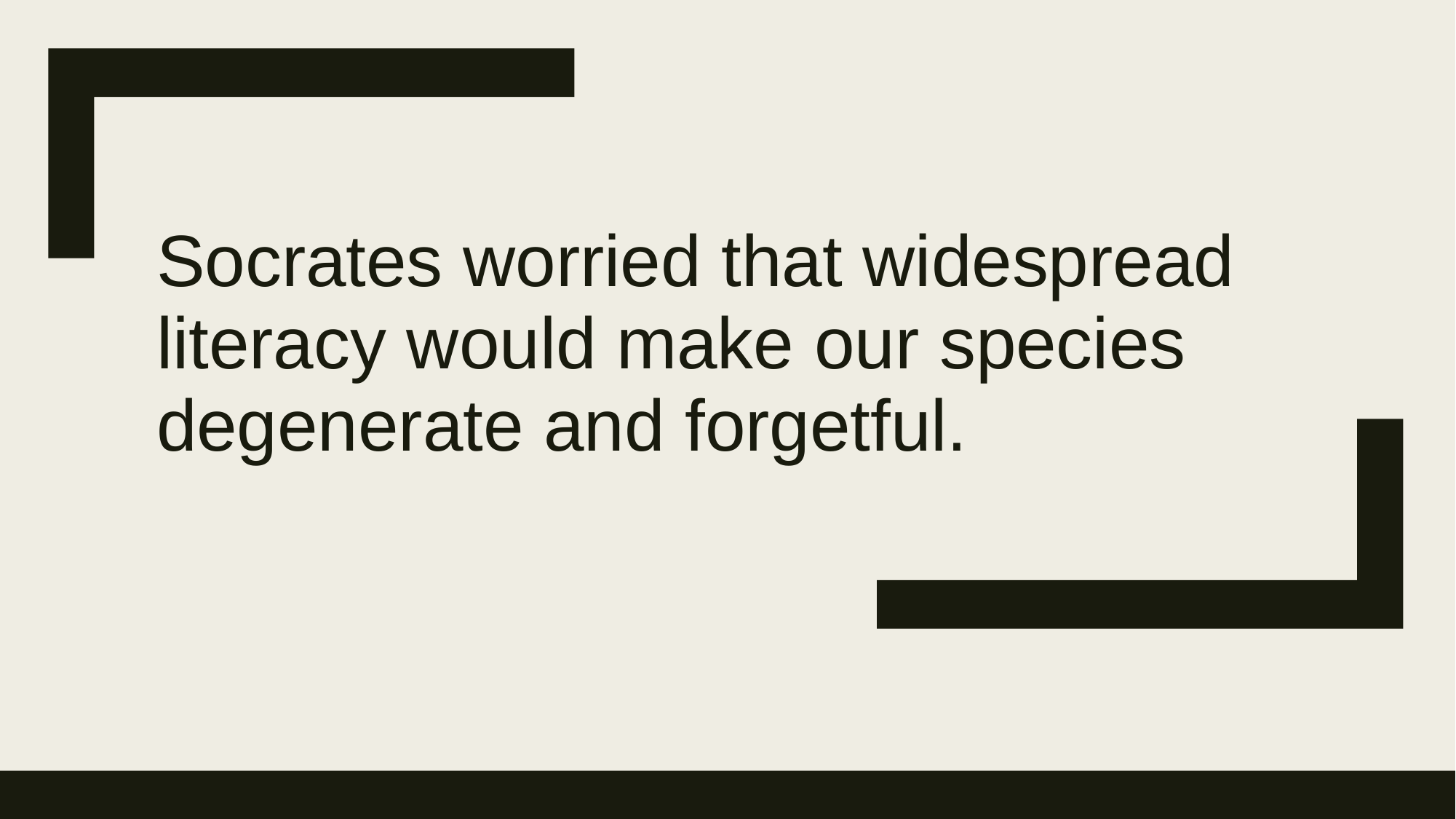

Socrates worried that widespread literacy would make our species degenerate and forgetful.